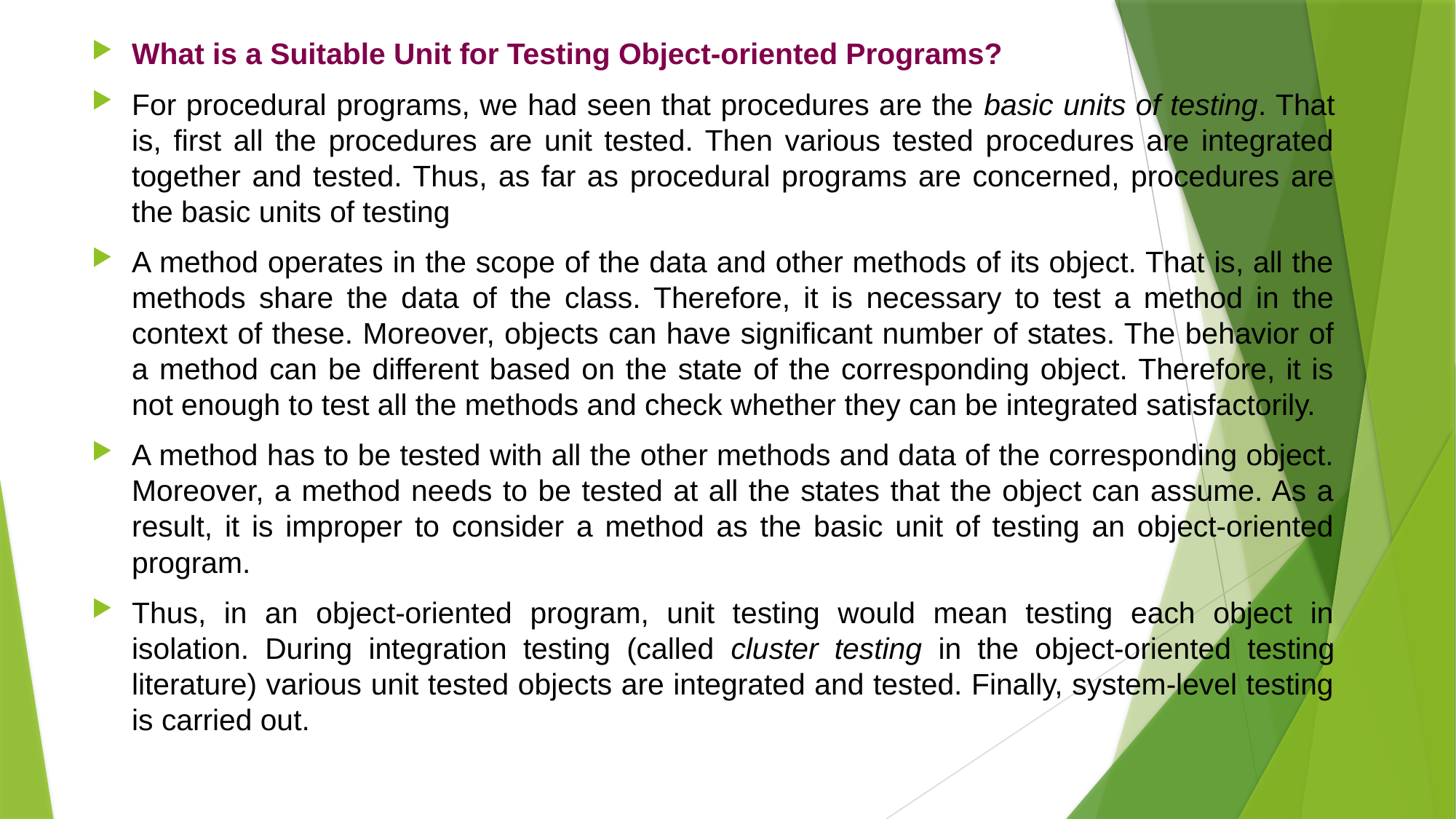

What is a Suitable Unit for Testing Object-oriented Programs?
For procedural programs, we had seen that procedures are the basic units of testing. That is, first all the procedures are unit tested. Then various tested procedures are integrated together and tested. Thus, as far as procedural programs are concerned, procedures are the basic units of testing
A method operates in the scope of the data and other methods of its object. That is, all the methods share the data of the class. Therefore, it is necessary to test a method in the context of these. Moreover, objects can have significant number of states. The behavior of a method can be different based on the state of the corresponding object. Therefore, it is not enough to test all the methods and check whether they can be integrated satisfactorily.
A method has to be tested with all the other methods and data of the corresponding object. Moreover, a method needs to be tested at all the states that the object can assume. As a result, it is improper to consider a method as the basic unit of testing an object-oriented program.
Thus, in an object-oriented program, unit testing would mean testing each object in isolation. During integration testing (called cluster testing in the object-oriented testing literature) various unit tested objects are integrated and tested. Finally, system-level testing is carried out.